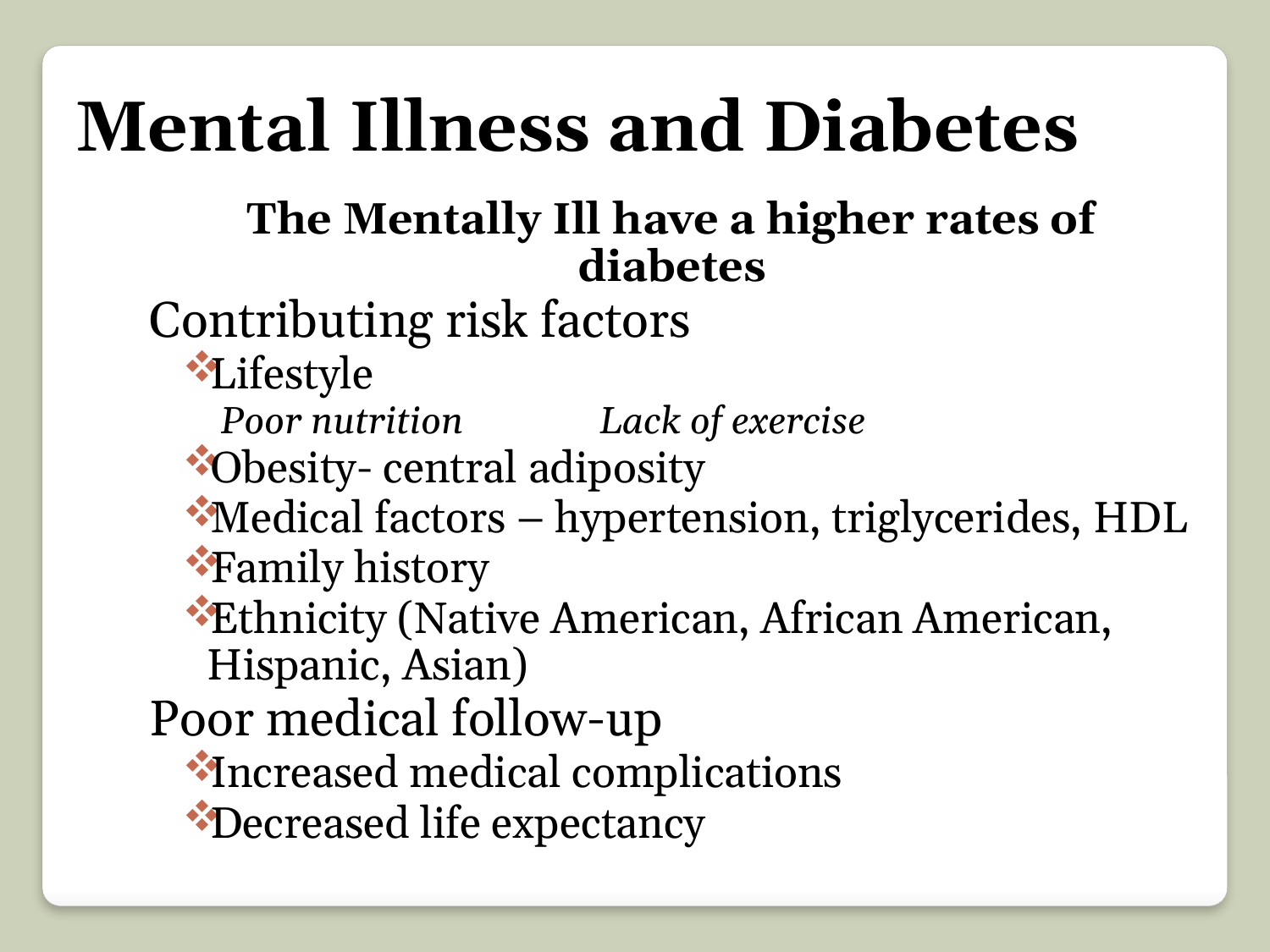

Mental Illness and Diabetes
The Mentally Ill have a higher rates of diabetes
Contributing risk factors
Lifestyle
	Poor nutrition               Lack of exercise
Obesity- central adiposity
Medical factors – hypertension, triglycerides, HDL
Family history
Ethnicity (Native American, African American, Hispanic, Asian)
Poor medical follow-up
Increased medical complications
Decreased life expectancy